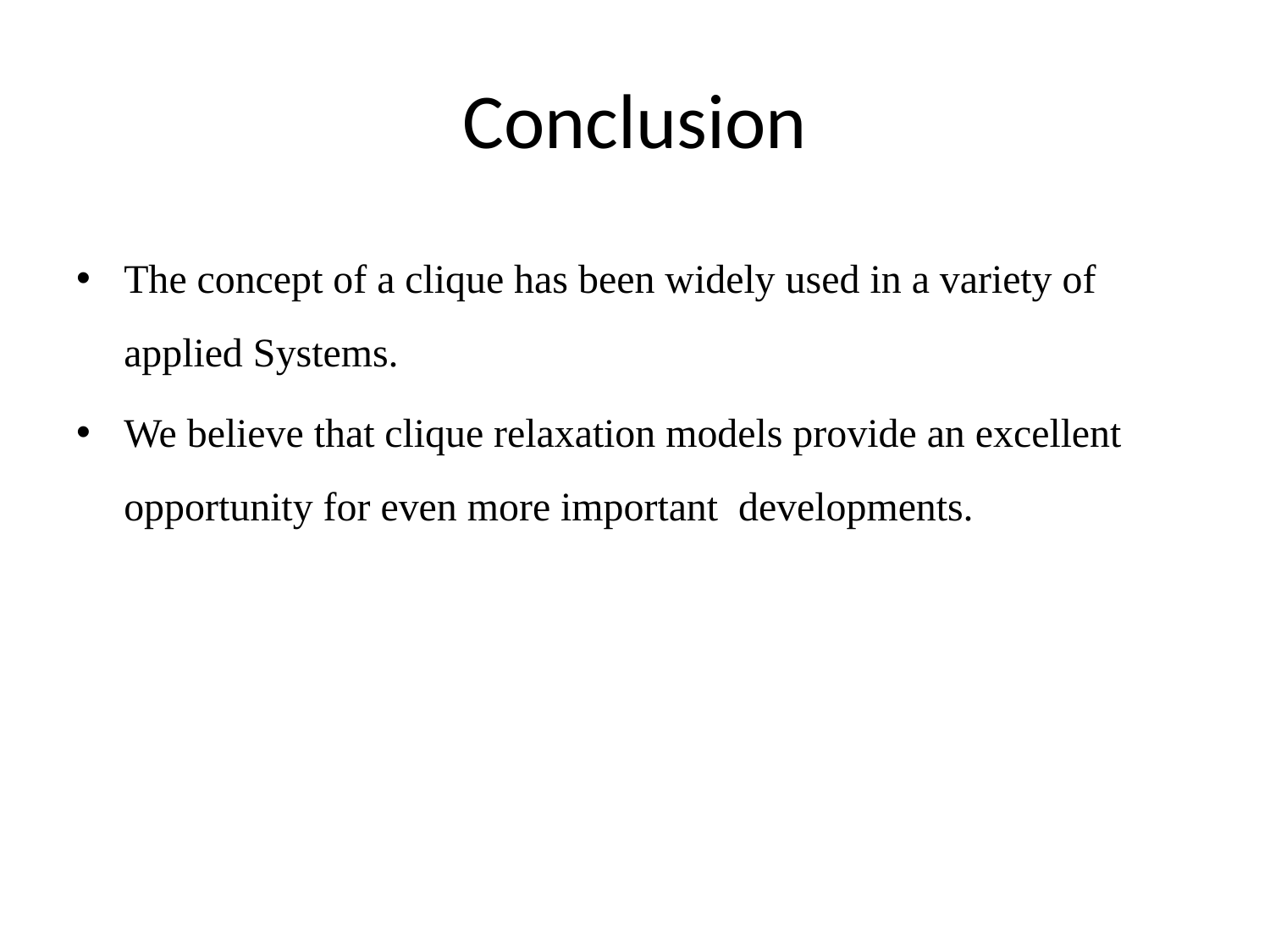

# Conclusion
The concept of a clique has been widely used in a variety of applied Systems.
We believe that clique relaxation models provide an excellent opportunity for even more important  developments.